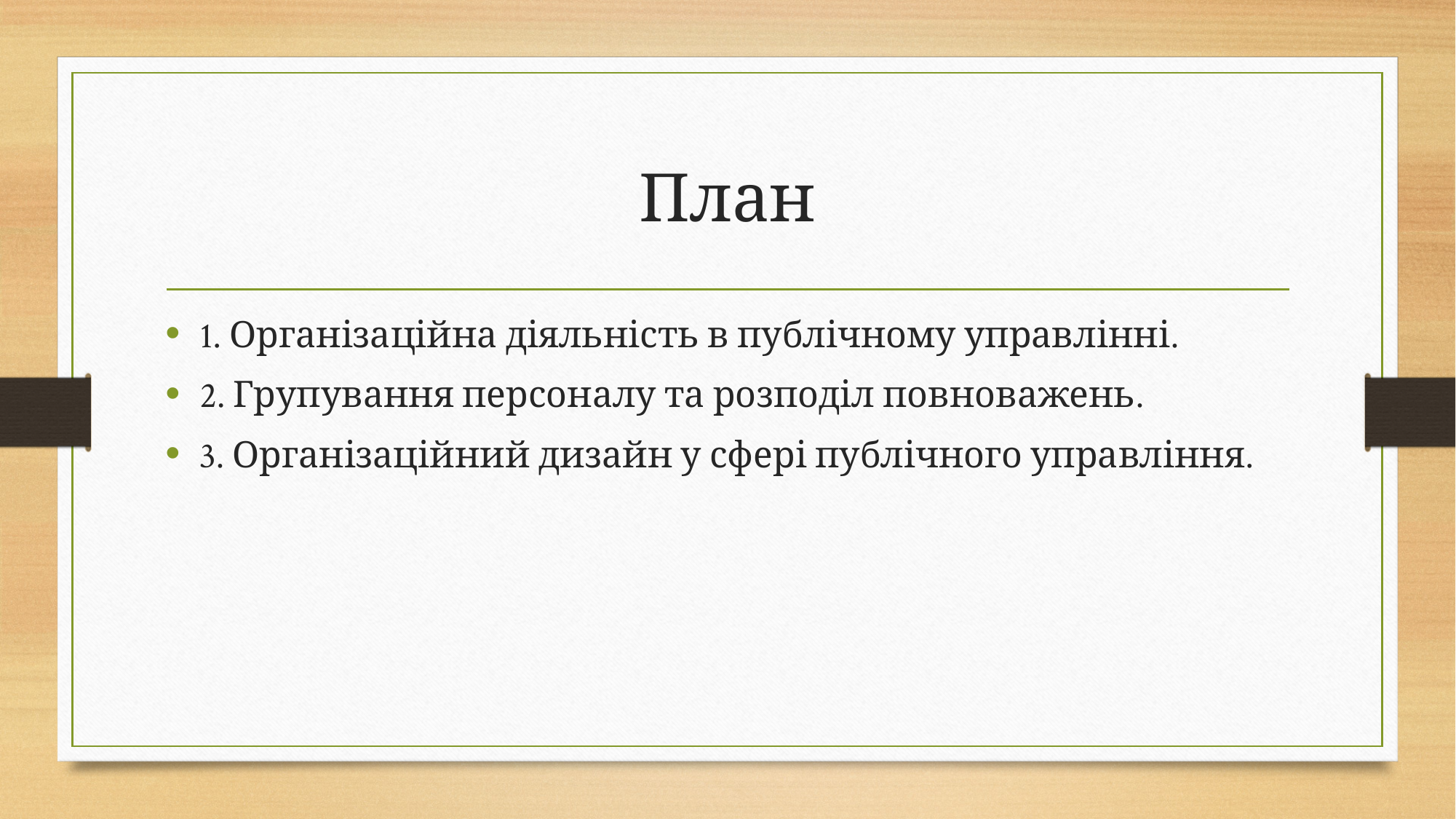

# План
1. Організаційна діяльність в публічному управлінні.
2. Групування персоналу та розподіл повноважень.
3. Організаційний дизайн у сфері публічного управління.